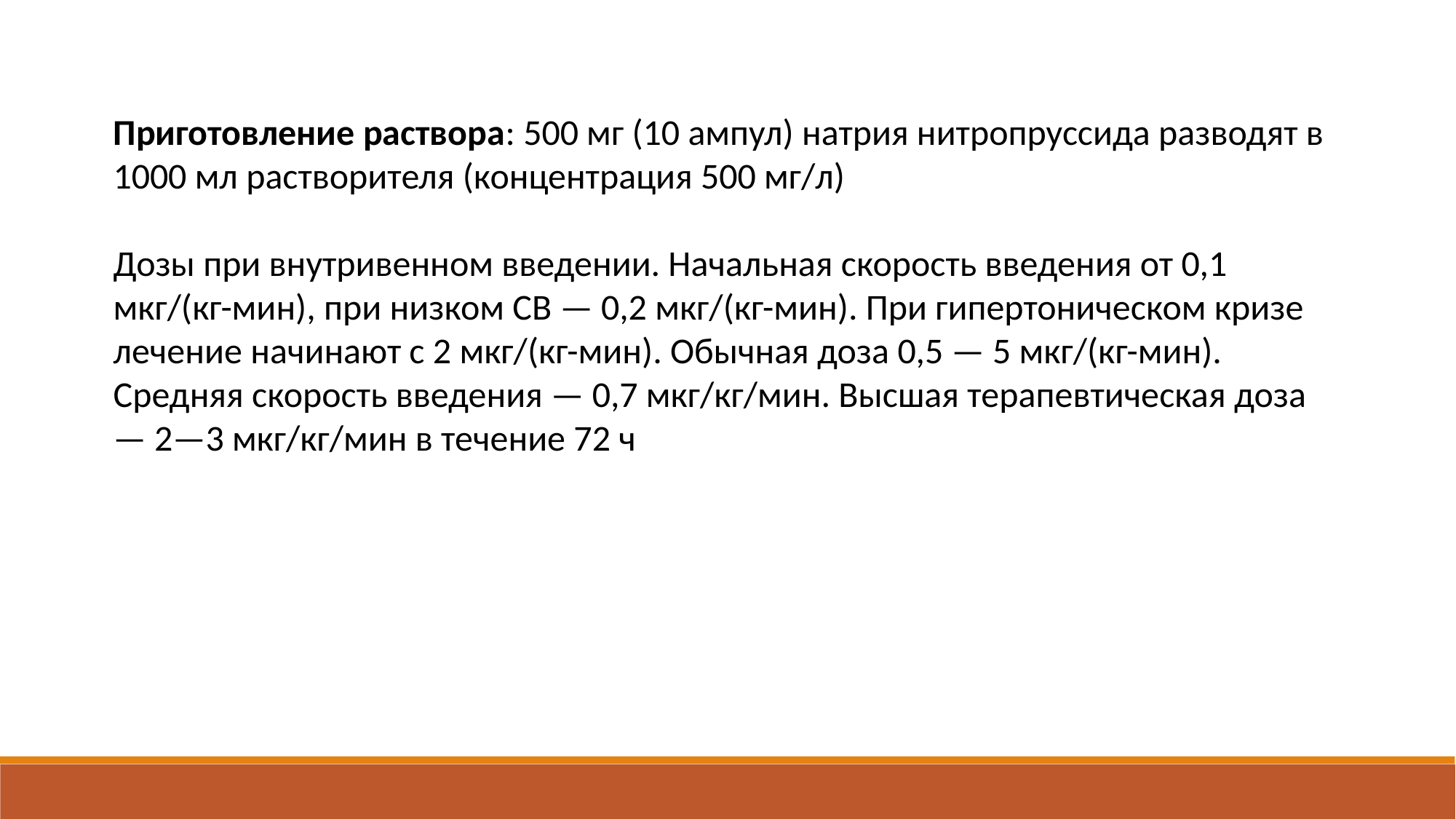

Приготовление раствора: 500 мг (10 ампул) натрия нитропруссида разводят в 1000 мл растворителя (концентрация 500 мг/л)

Дозы при внутривенном введении. Начальная скорость введения от 0,1 мкг/(кг-мин), при низком СВ — 0,2 мкг/(кг-мин). При гипертоническом кризе лечение начинают с 2 мкг/(кг-мин). Обычная доза 0,5 — 5 мкг/(кг-мин). Средняя скорость введения — 0,7 мкг/кг/мин. Высшая терапевтическая доза — 2—3 мкг/кг/мин в течение 72 ч